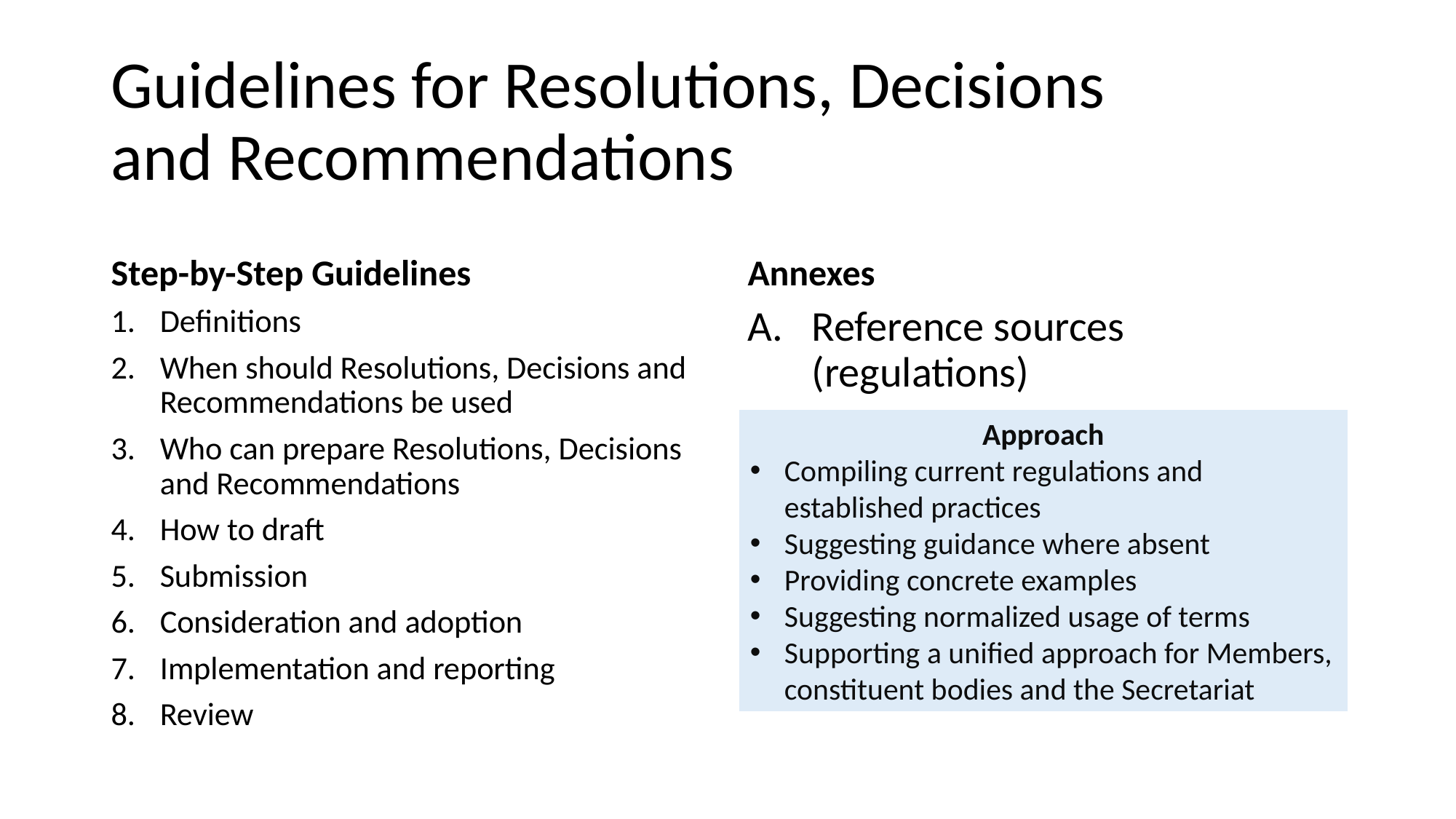

# Guidelines for Resolutions, Decisions and Recommendations
Step-by-Step Guidelines
Annexes
Definitions
When should Resolutions, Decisions and Recommendations be used
Who can prepare Resolutions, Decisions and Recommendations
How to draft
Submission
Consideration and adoption
Implementation and reporting
Review
Reference sources (regulations)
Flowcharts of key processes

Approach
Compiling current regulations and established practices
Suggesting guidance where absent
Providing concrete examples
Suggesting normalized usage of terms
Supporting a unified approach for Members, constituent bodies and the Secretariat